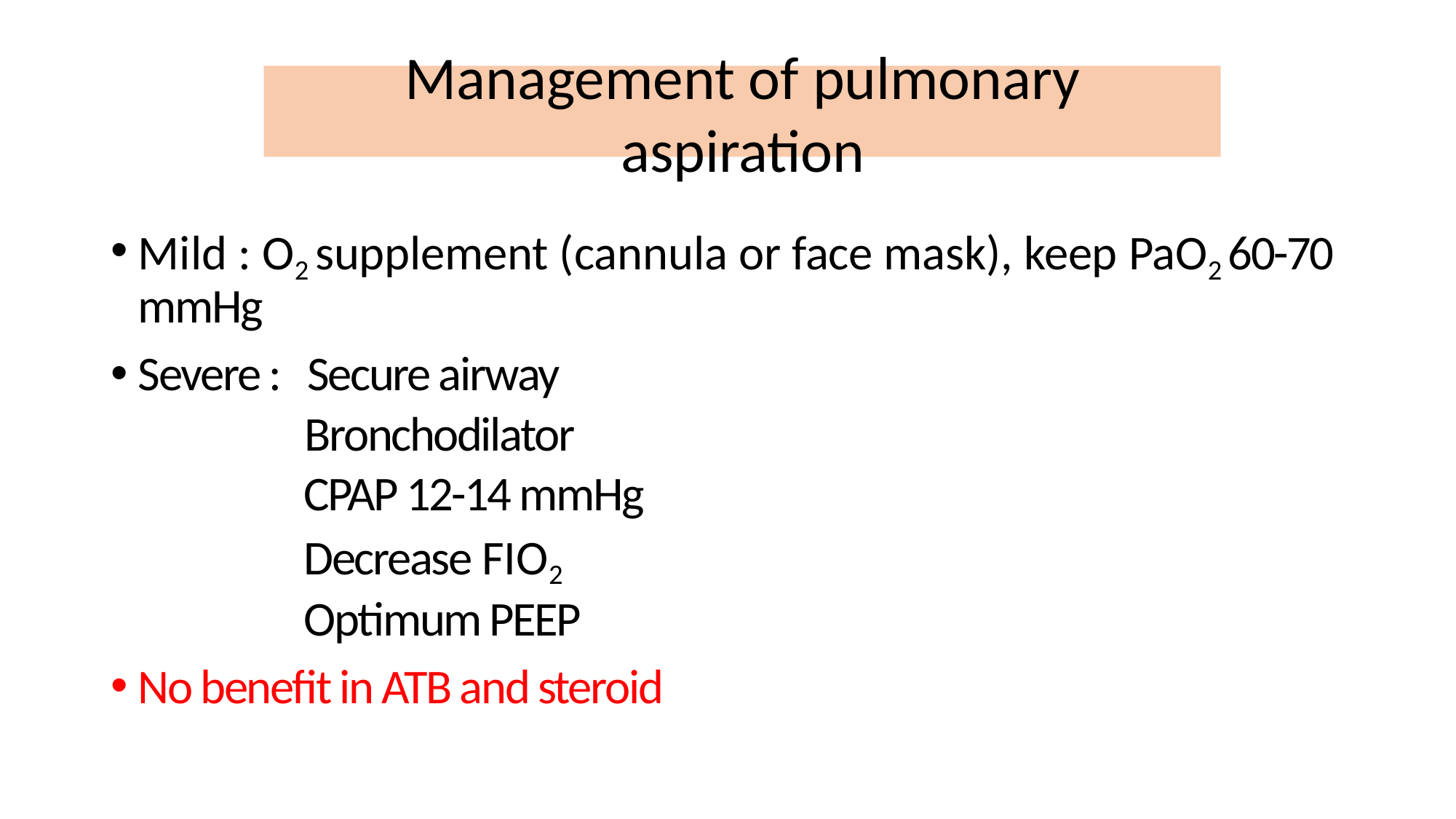

Management of pulmonary aspiration
Mild : O2 supplement (cannula or face mask), keep PaO2 60-70 mmHg
Severe :   Secure airway
     Bronchodilator
   CPAP 12-14 mmHg
   Decrease FIO2
   Optimum PEEP
No benefit in ATB and steroid